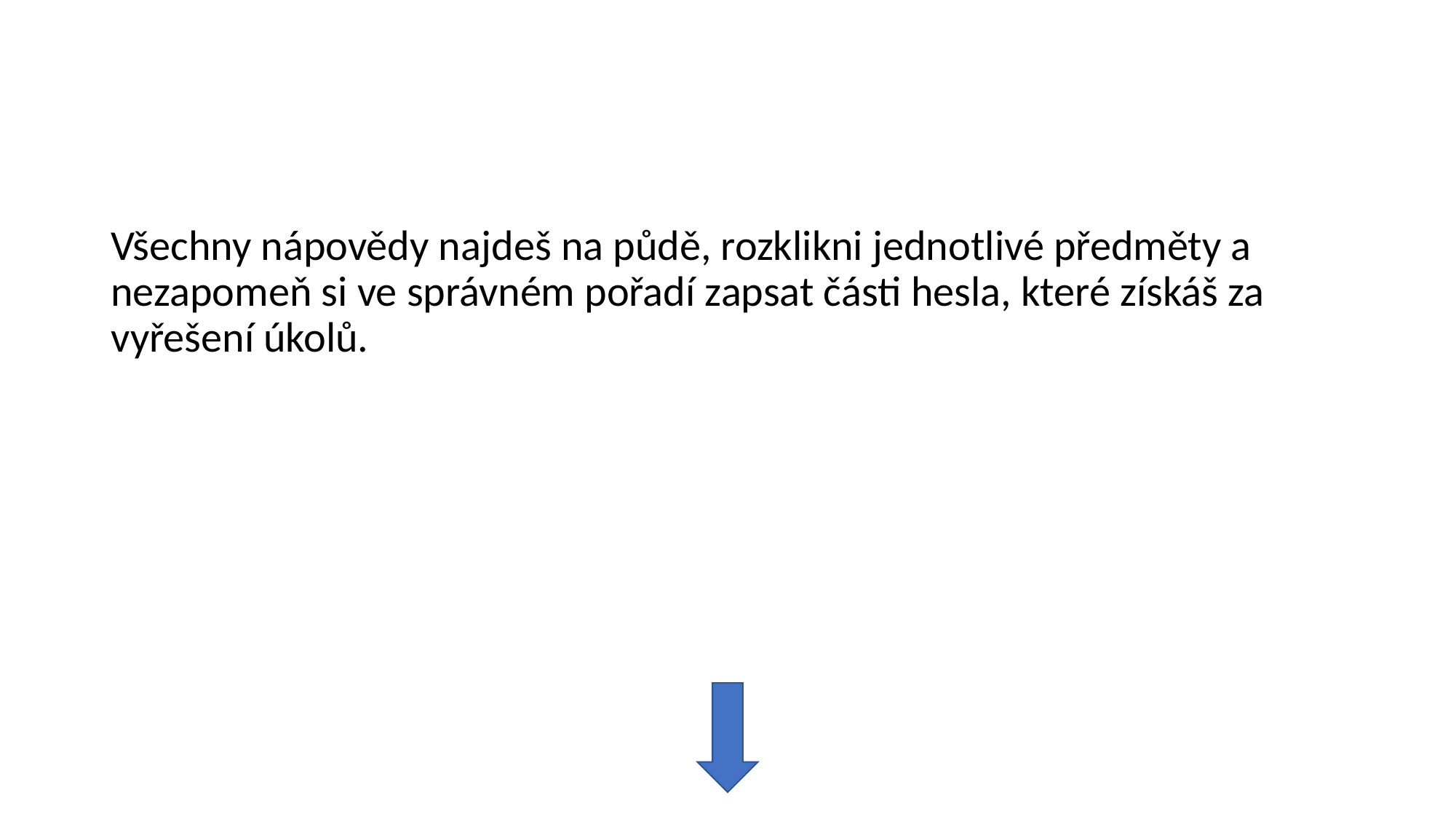

Všechny nápovědy najdeš na půdě, rozklikni jednotlivé předměty a nezapomeň si ve správném pořadí zapsat části hesla, které získáš za vyřešení úkolů.